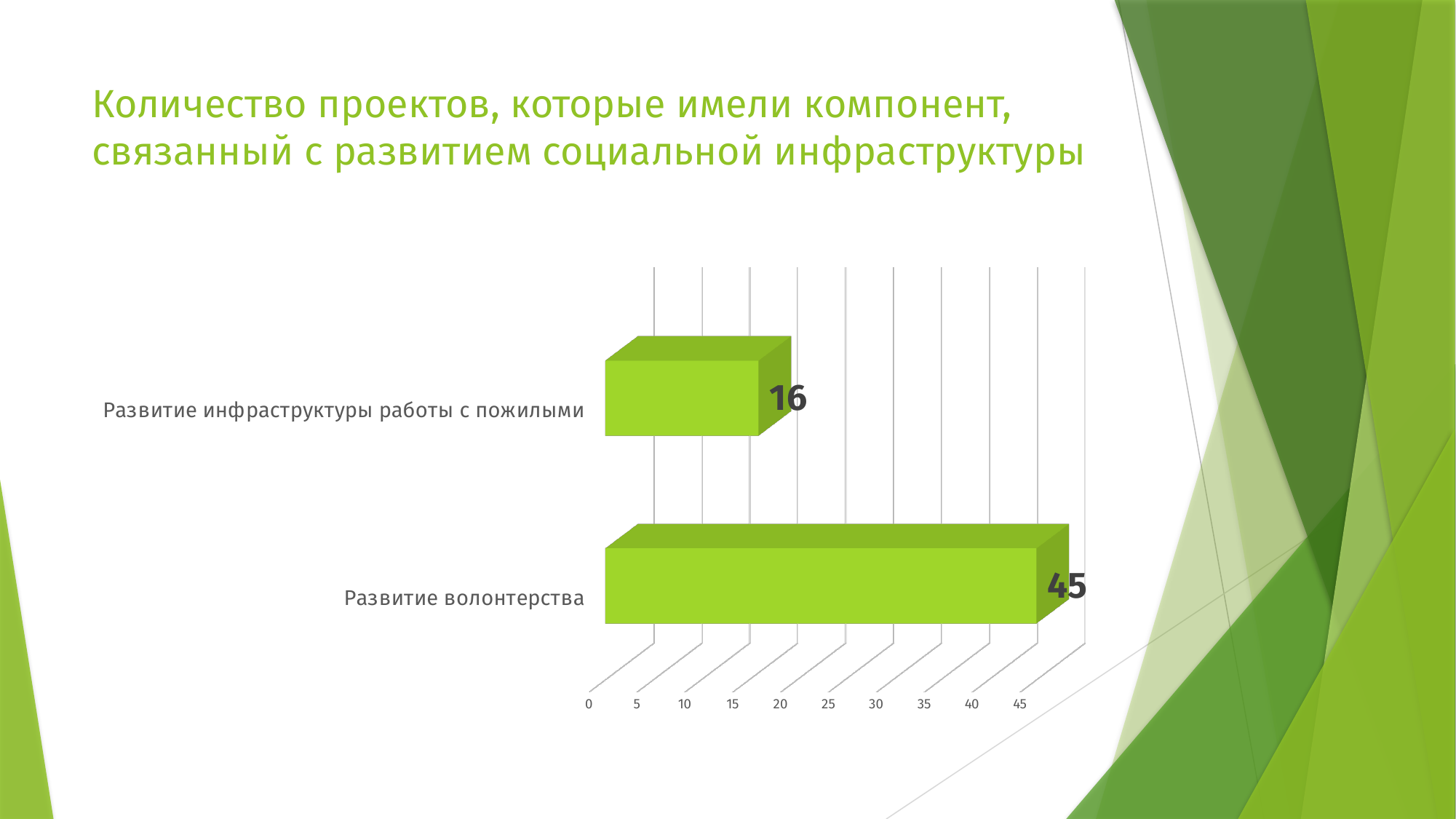

# Количество проектов, которые имели компонент, связанный с развитием социальной инфраструктуры

[unsupported chart]